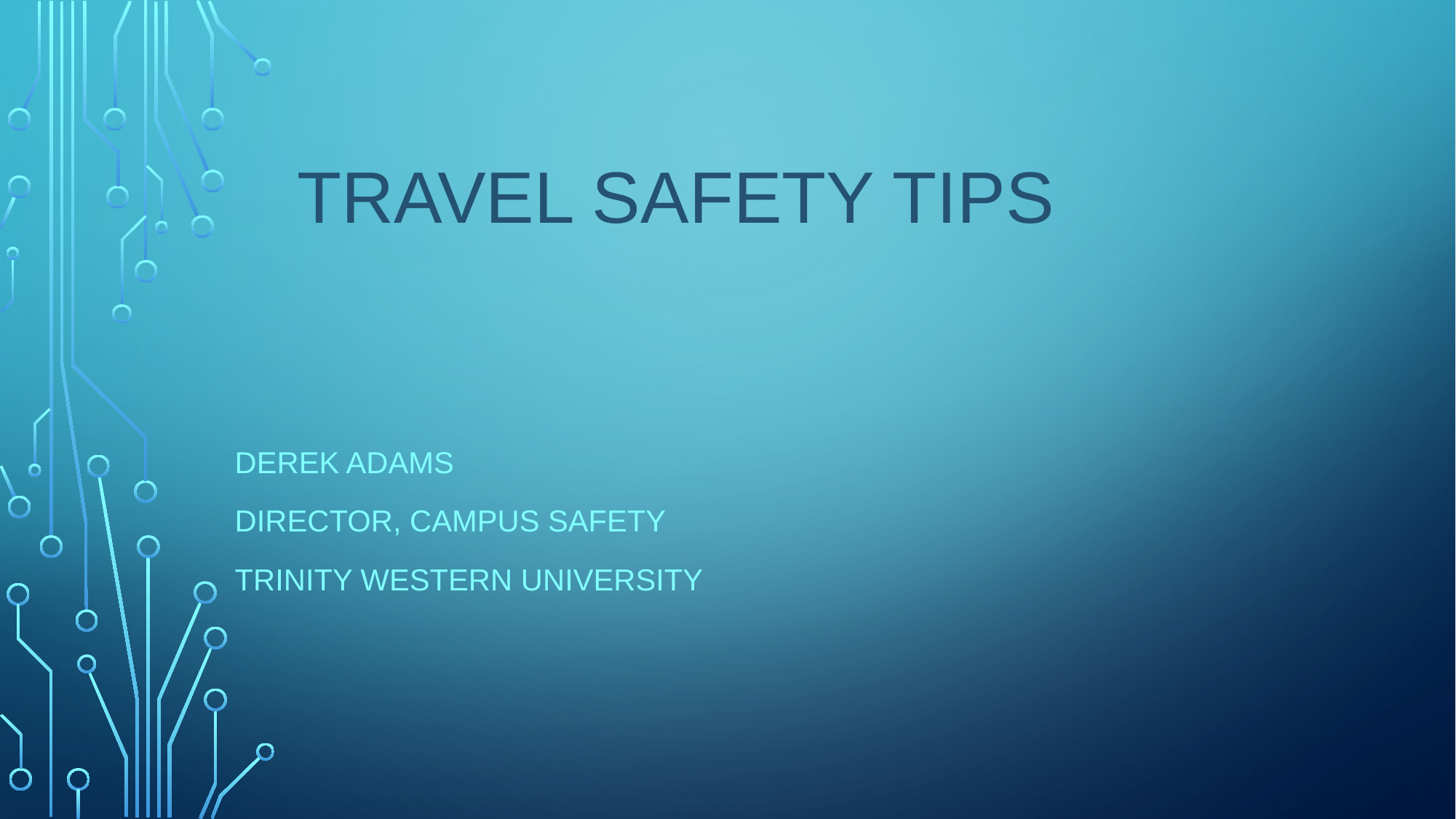

# Travel safety tips
Derek Adams
Director, campus safety
Trinity Western University